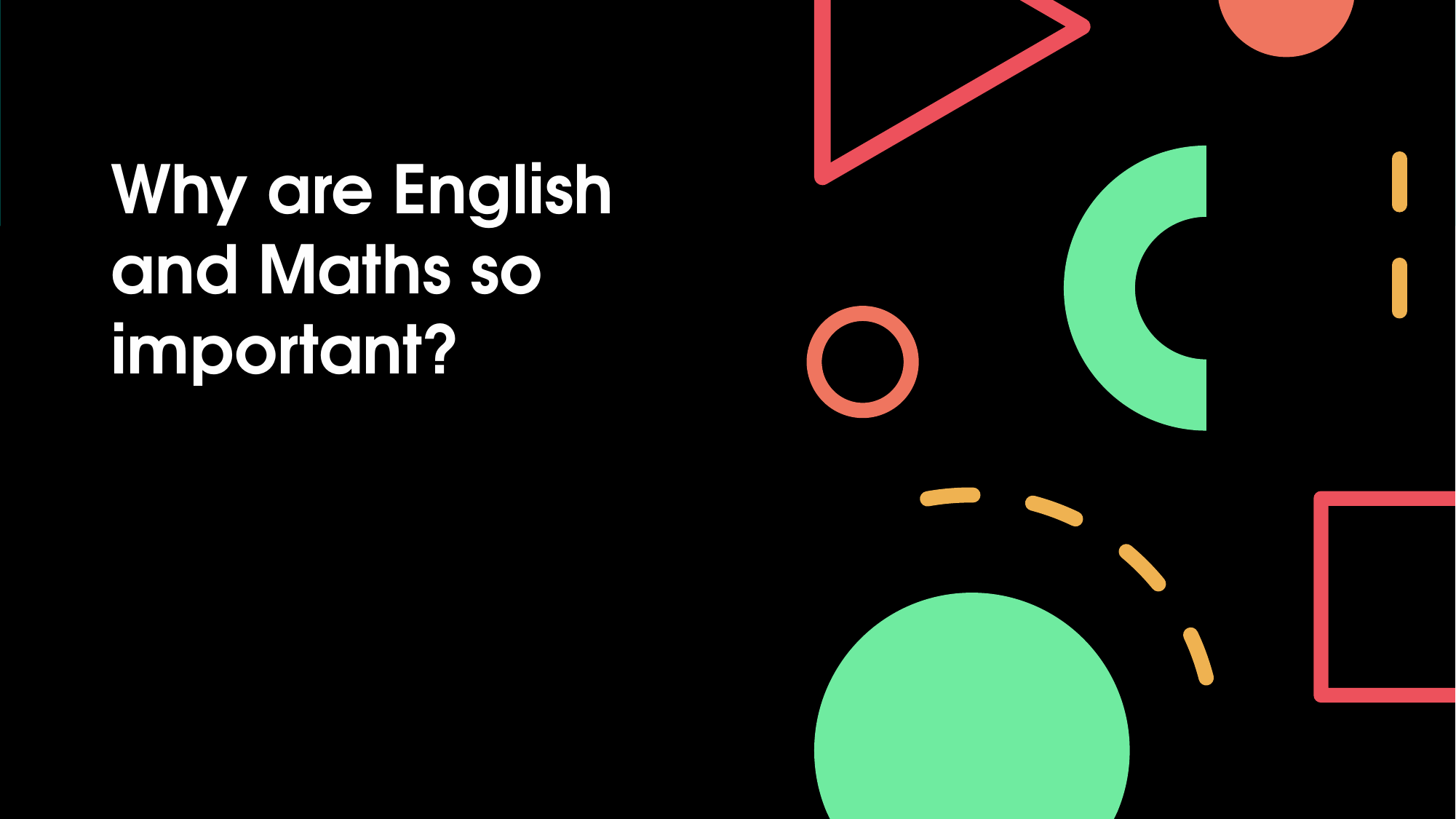

# Why are English and Maths so important?